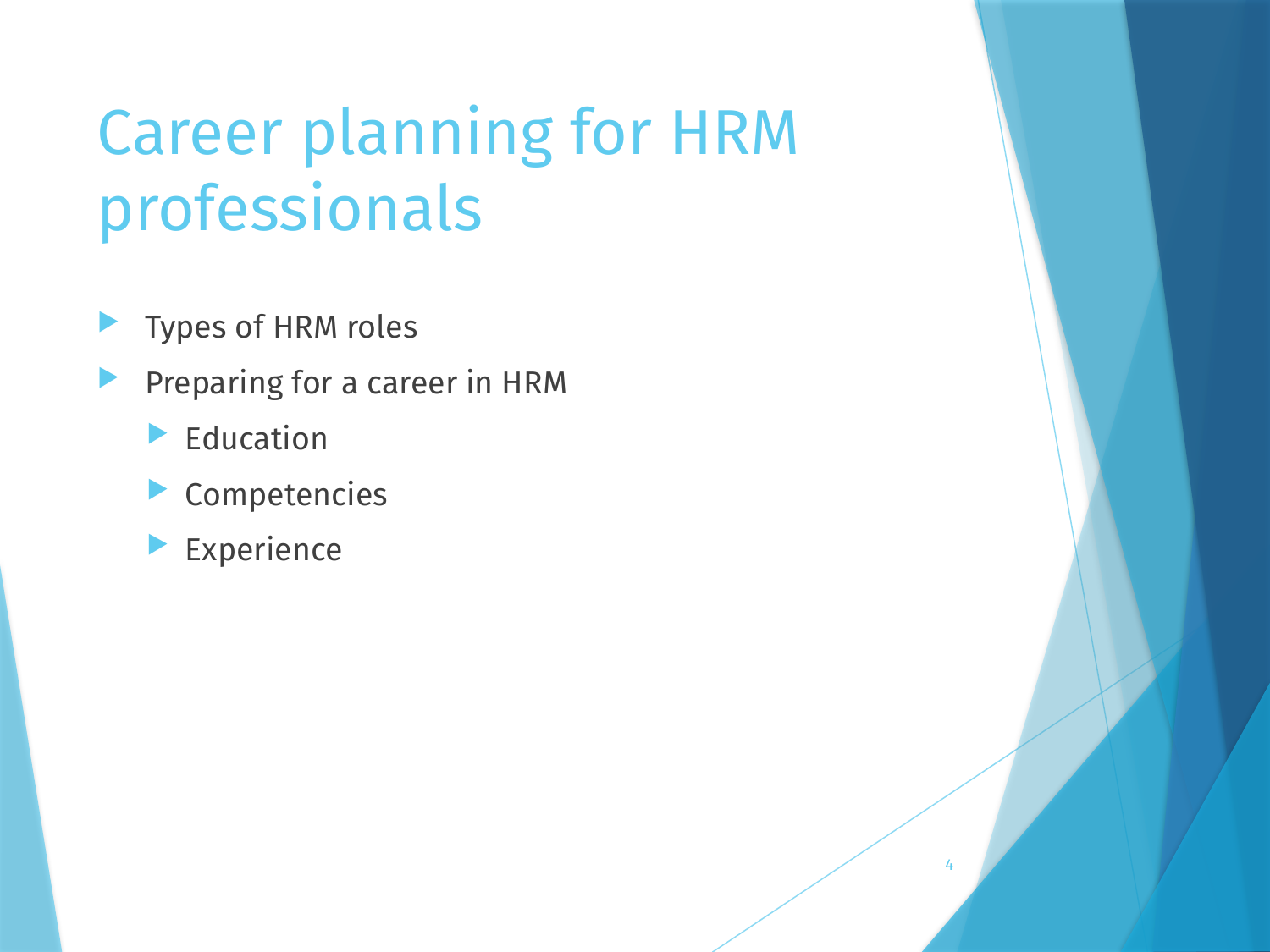

# Career planning for HRM professionals
Types of HRM roles
Preparing for a career in HRM
Education
Competencies
Experience

4